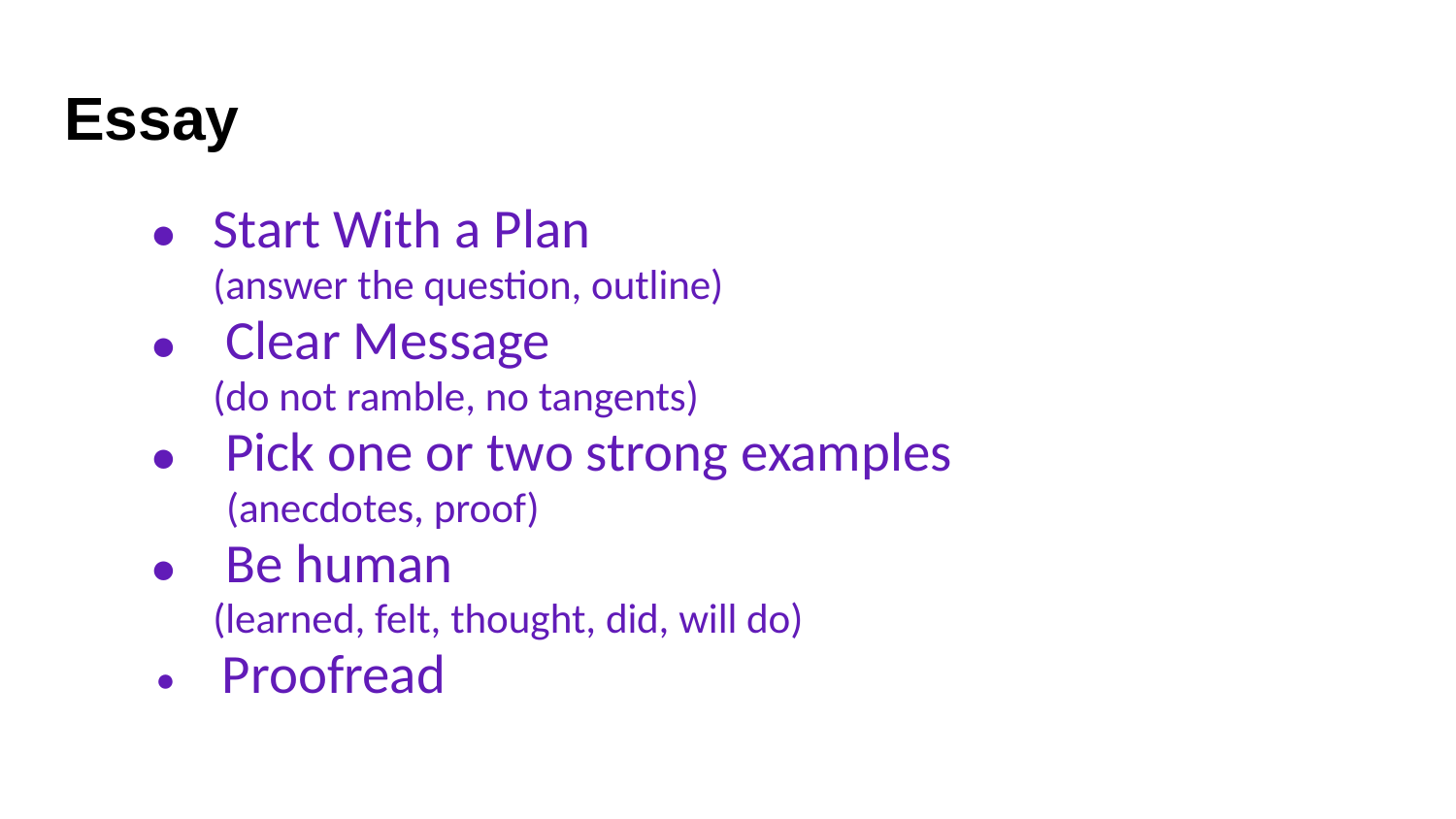

# Essay
Start With a Plan ​
(answer the question, outline)​
 Clear Message ​
(do not ramble, no tangents)​
 Pick one or two strong examples​
(anecdotes, proof)​
 Be human  ​
(learned, felt, thought, did, will do)​
 Proofread ​